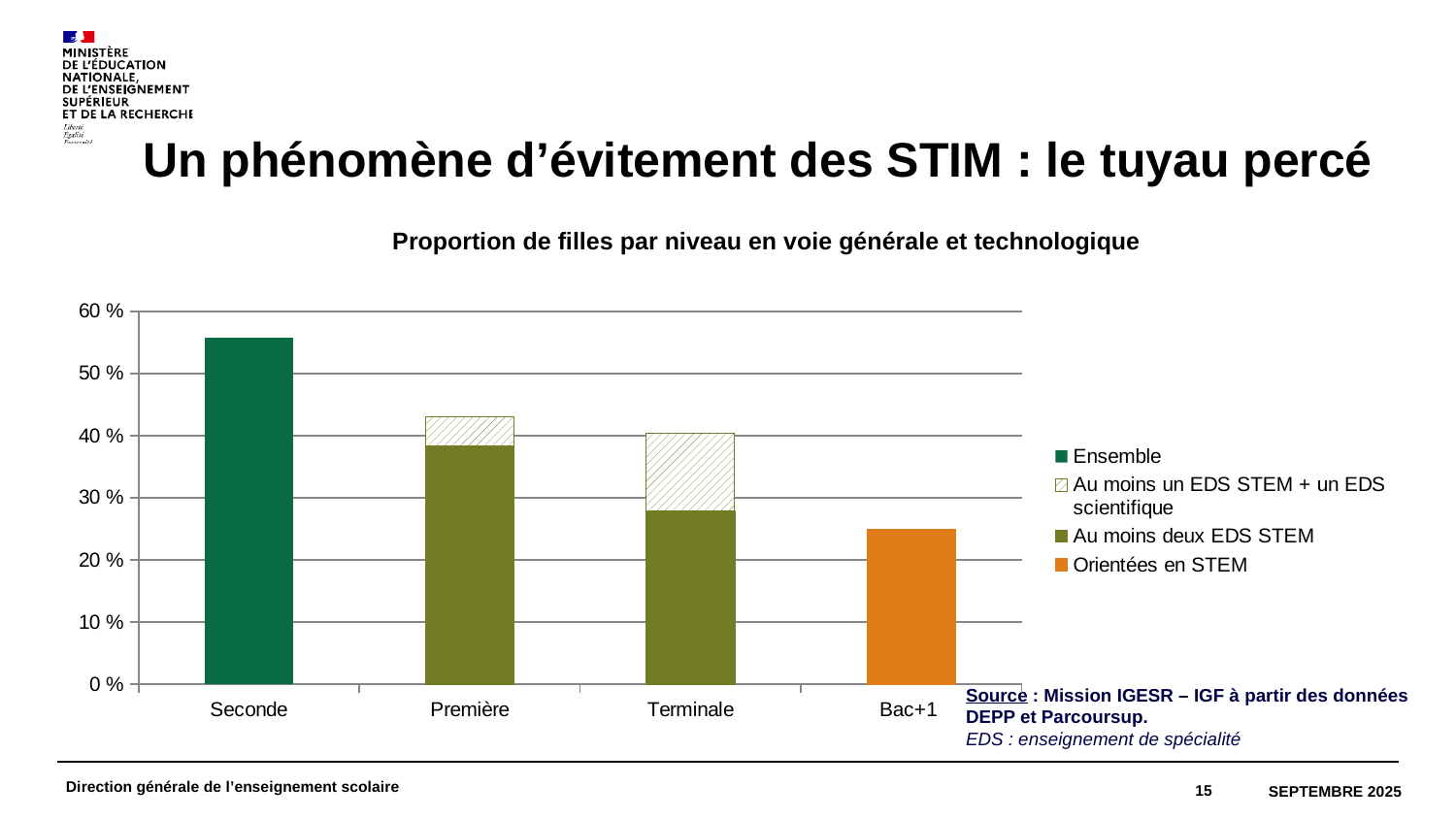

# Un phénomène d’évitement des STIM : le tuyau percé
Proportion de filles par niveau en voie générale et technologique

### Chart

| Category | Orientées en STEM | Au moins deux EDS STEM | Au moins un EDS STEM + un EDS scientifique | Ensemble |
|---|---|---|---|---|
| Seconde | None | None | None | 0.557 |
| Première | None | 0.3827679478678186 | 0.04761301041473637 | None |
| Terminale | None | 0.2786608870655623 | 0.12503126558974698 | None |
| Bac+1  | 0.249 | None | None | None |
Source : Mission IGESR – IGF à partir des données DEPP et Parcoursup.
EDS : enseignement de spécialité
15
Direction générale de l’enseignement scolaire
Septembre 2025